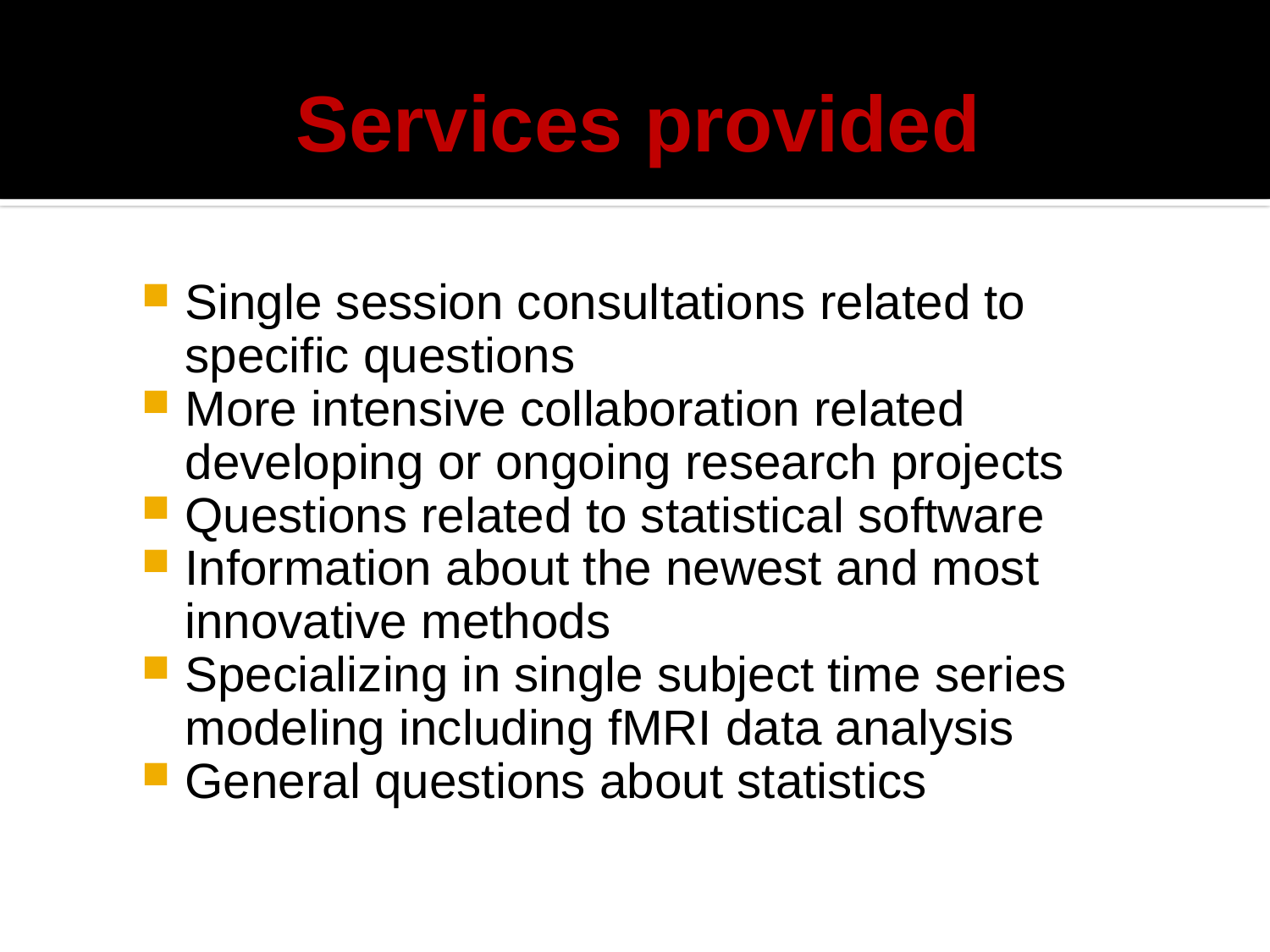

# Services provided
Single session consultations related to specific questions
More intensive collaboration related developing or ongoing research projects
Questions related to statistical software
Information about the newest and most innovative methods
Specializing in single subject time series modeling including fMRI data analysis
General questions about statistics